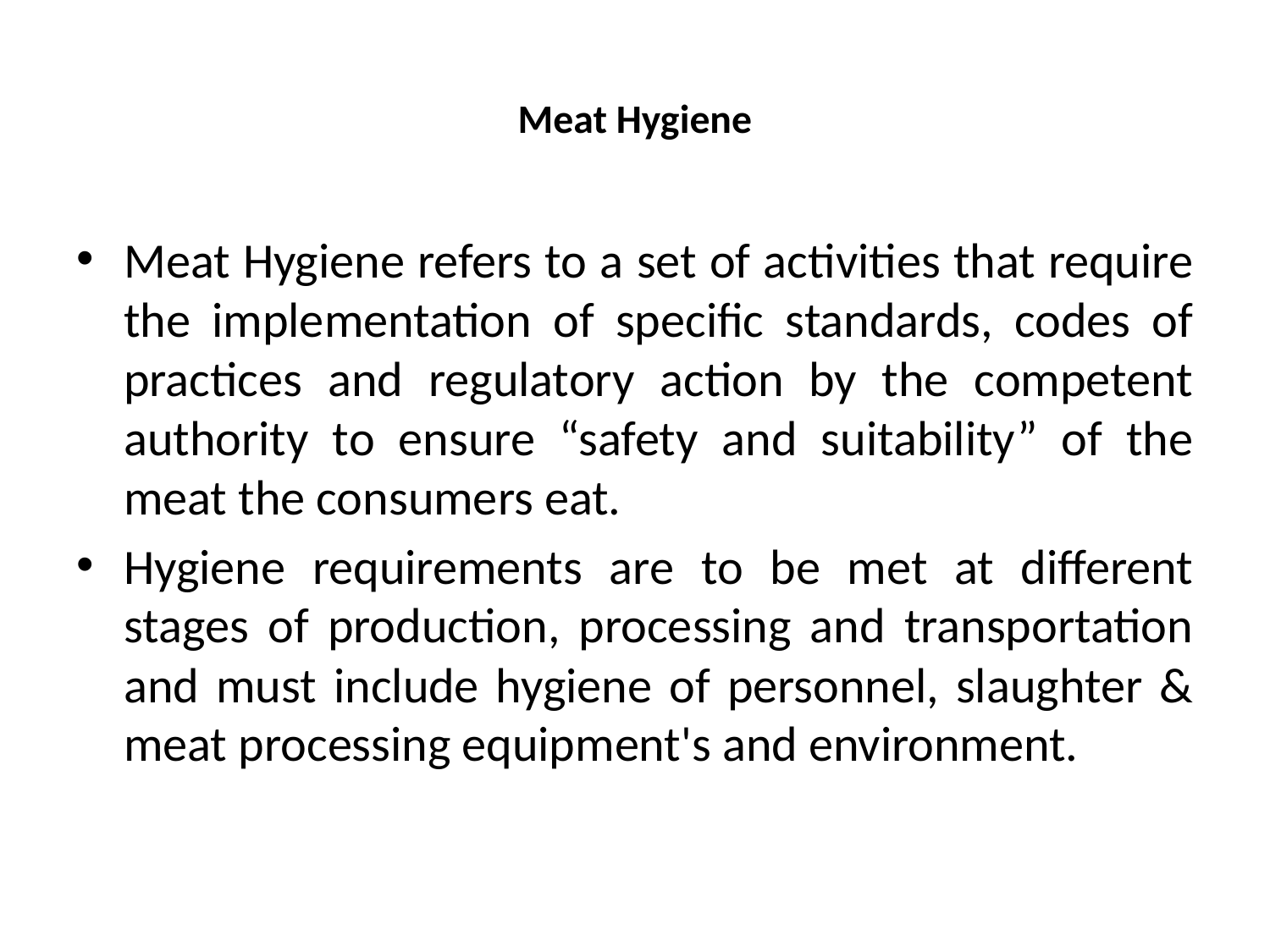

# Meat Hygiene
Meat Hygiene refers to a set of activities that require the implementation of specific standards, codes of practices and regulatory action by the competent authority to ensure “safety and suitability” of the meat the consumers eat.
Hygiene requirements are to be met at different stages of production, processing and transportation and must include hygiene of personnel, slaughter & meat processing equipment's and environment.